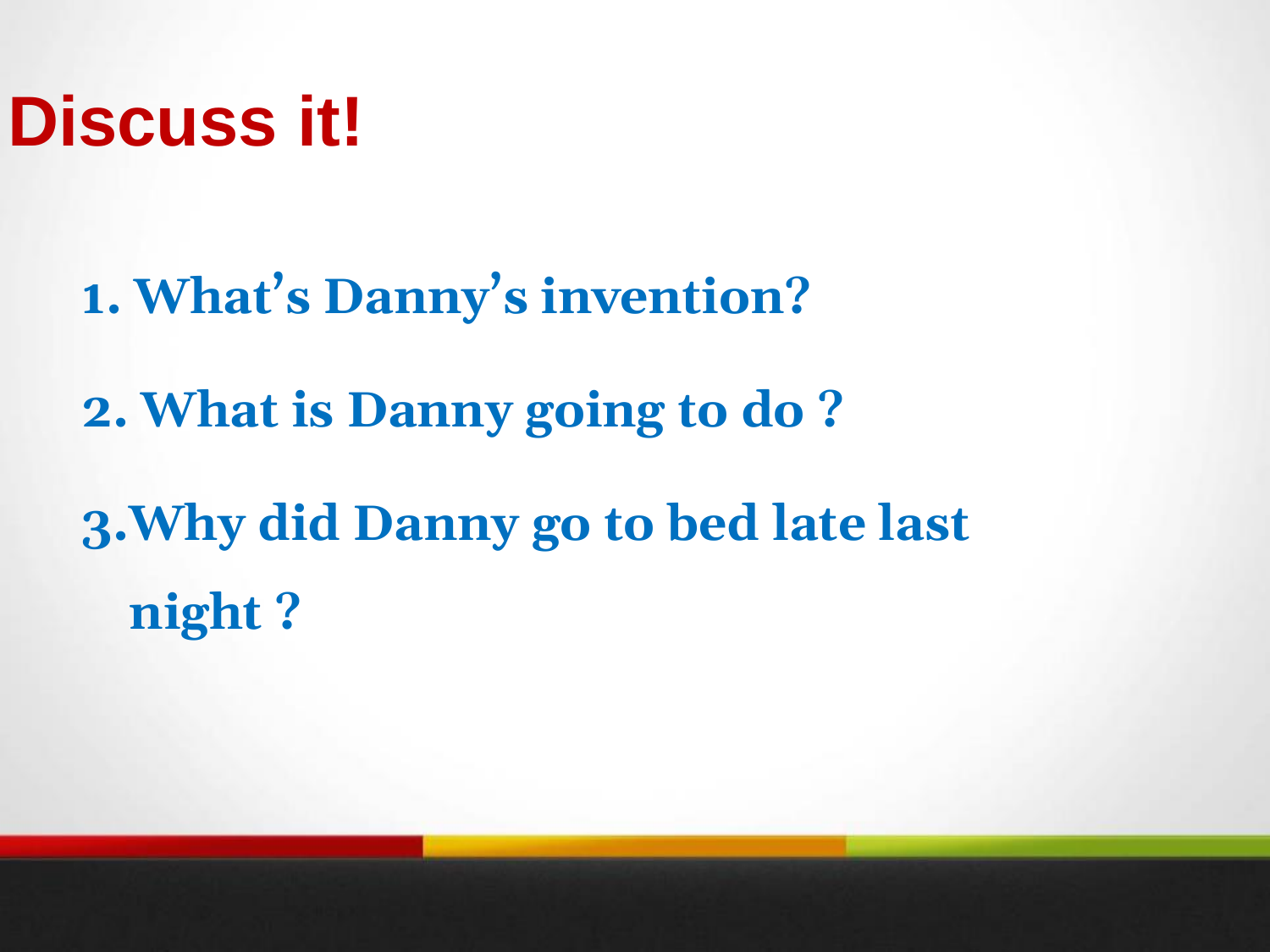

Discuss it!
1. What’s Danny’s invention?
2. What is Danny going to do ?
3.Why did Danny go to bed late last night ?